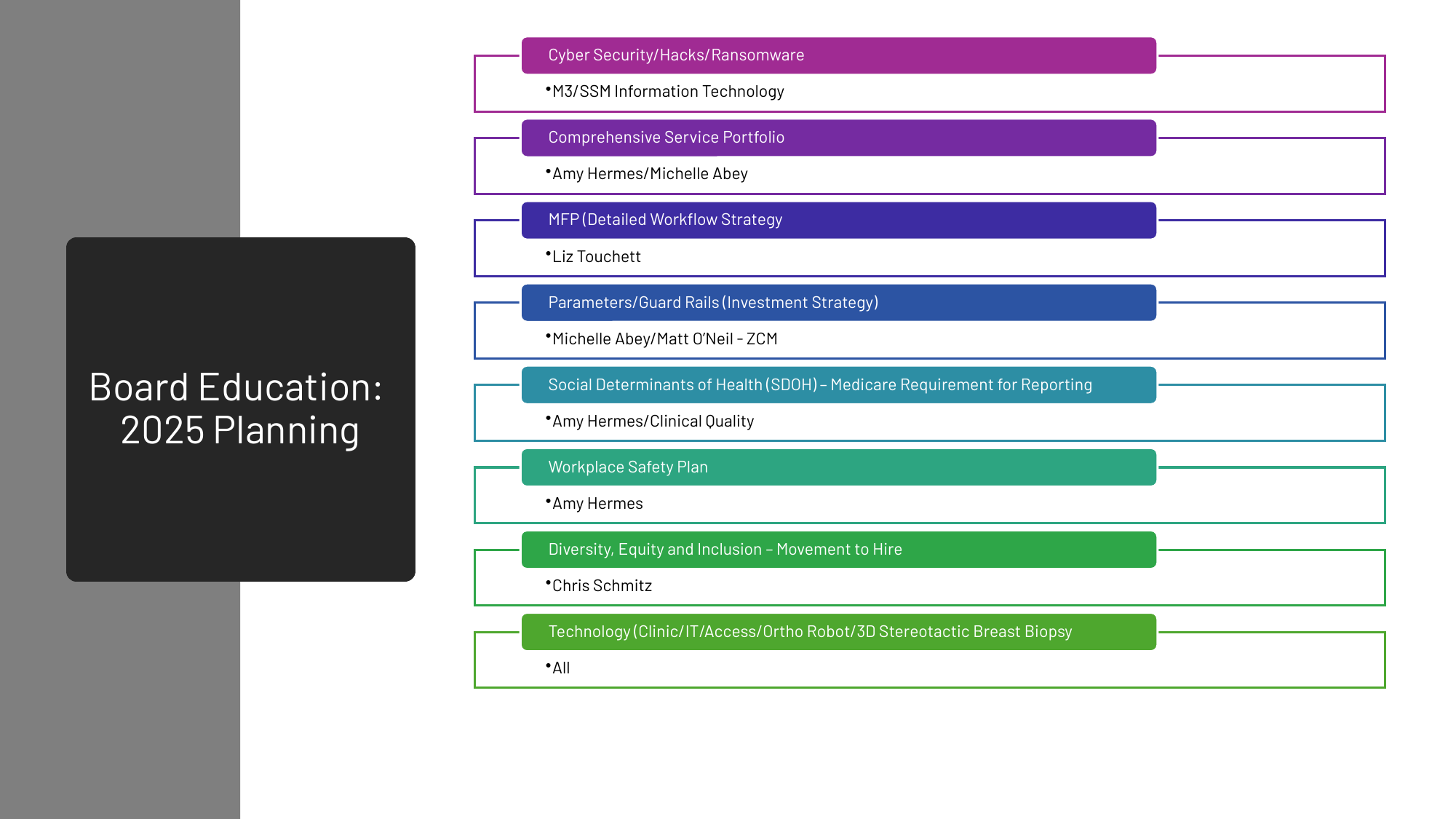

M3/SSM Information Technology
Cyber Security/Hacks/Ransomware
Amy Hermes/Michelle Abey
Comprehensive Service Portfolio
Liz Touchett
MFP (Detailed Workflow Strategy
Michelle Abey/Matt O’Neil - ZCM
Parameters/Guard Rails (Investment Strategy)
Amy Hermes/Clinical Quality
Social Determinants of Health (SDOH) – Medicare Requirement for Reporting
Amy Hermes
Workplace Safety Plan
Chris Schmitz
Diversity, Equity and Inclusion – Movement to Hire
All
Technology (Clinic/IT/Access/Ortho Robot/3D Stereotactic Breast Biopsy
# Board Education:  2025 Planning